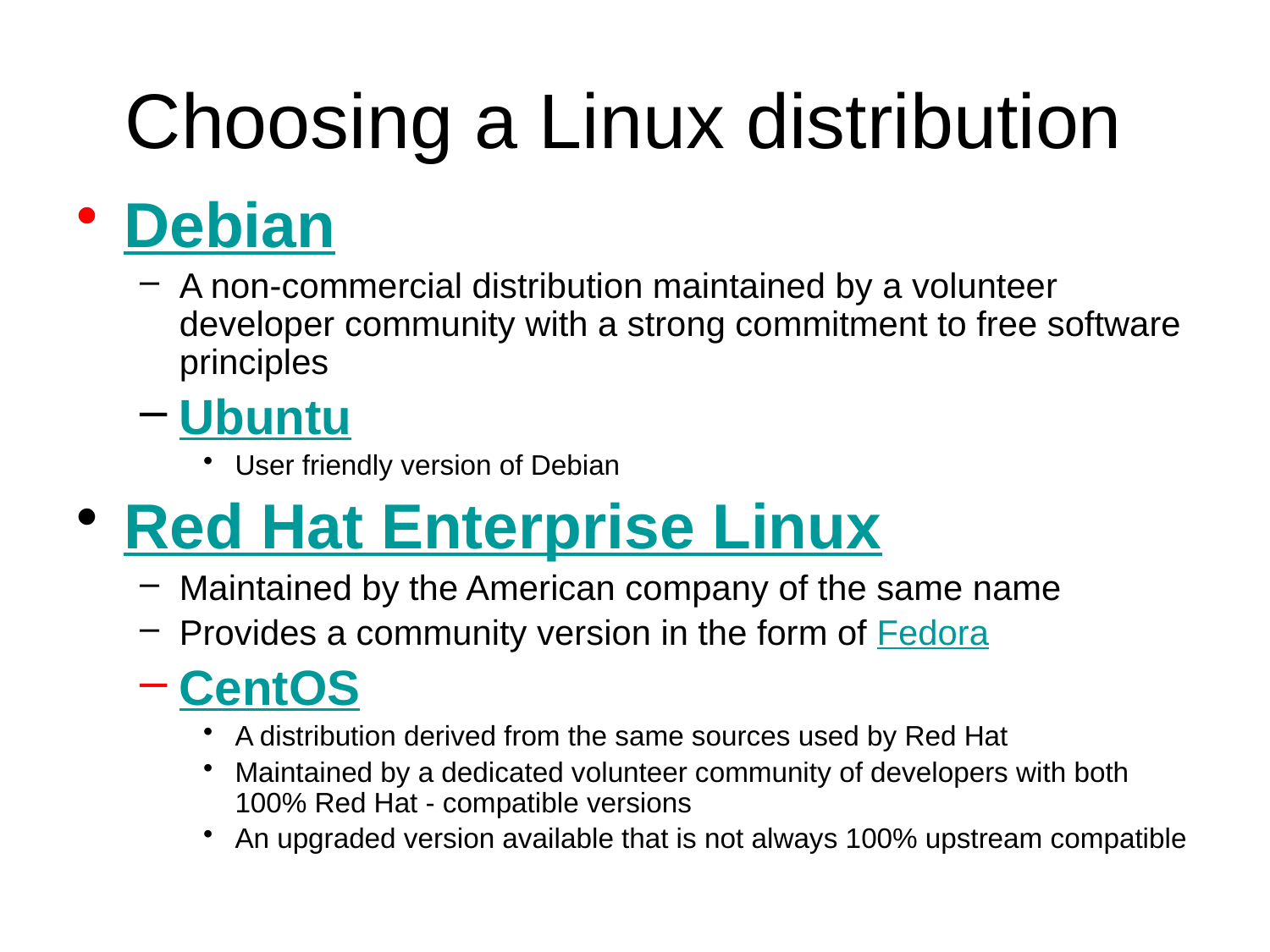

# Choosing a Linux distribution
Debian
A non-commercial distribution maintained by a volunteer developer community with a strong commitment to free software principles
Ubuntu
User friendly version of Debian
Red Hat Enterprise Linux
Maintained by the American company of the same name
Provides a community version in the form of Fedora
CentOS
A distribution derived from the same sources used by Red Hat
Maintained by a dedicated volunteer community of developers with both 100% Red Hat - compatible versions
An upgraded version available that is not always 100% upstream compatible